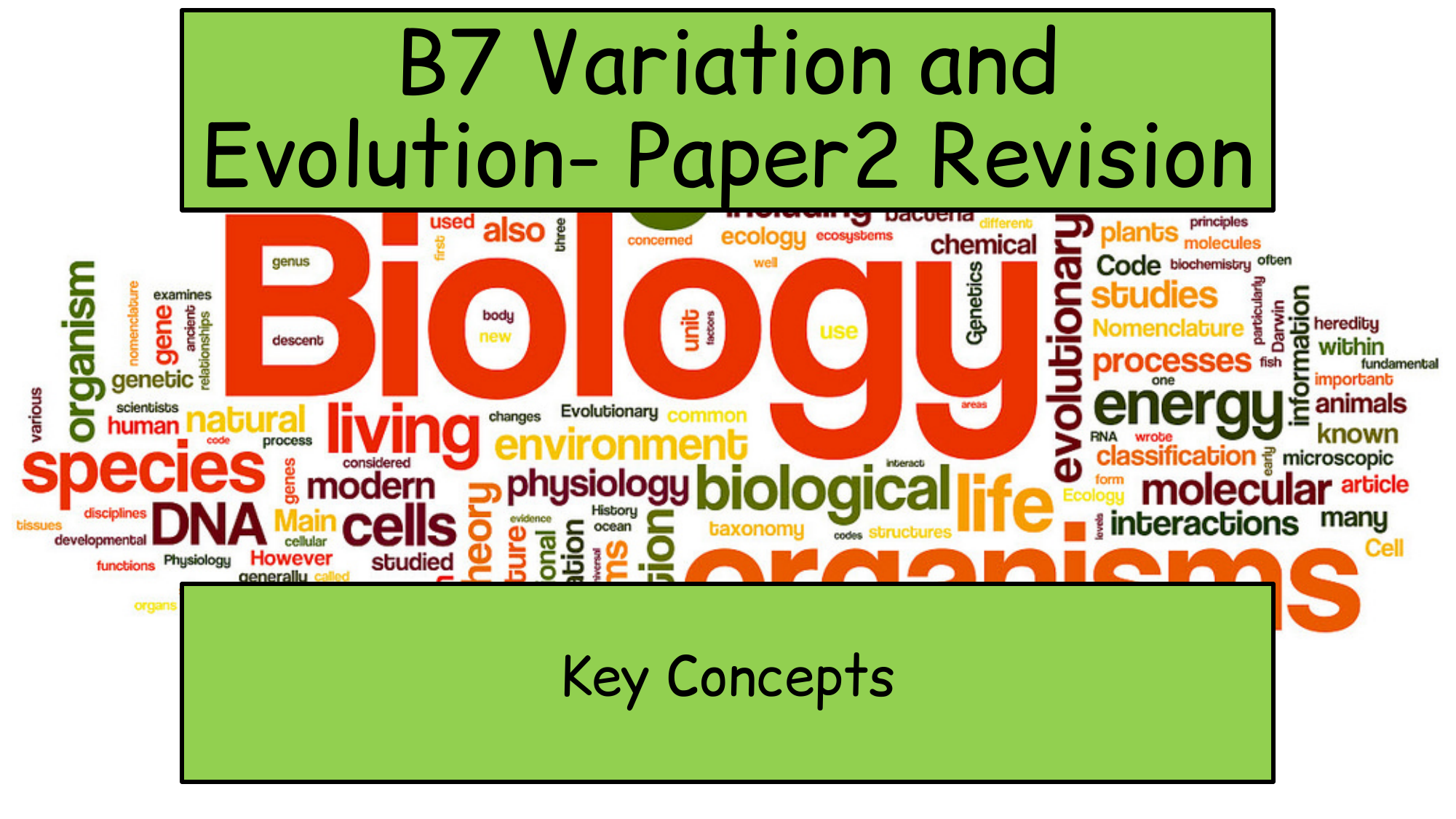

# B7 Variation and Evolution- Paper2 Revision

Key Concepts